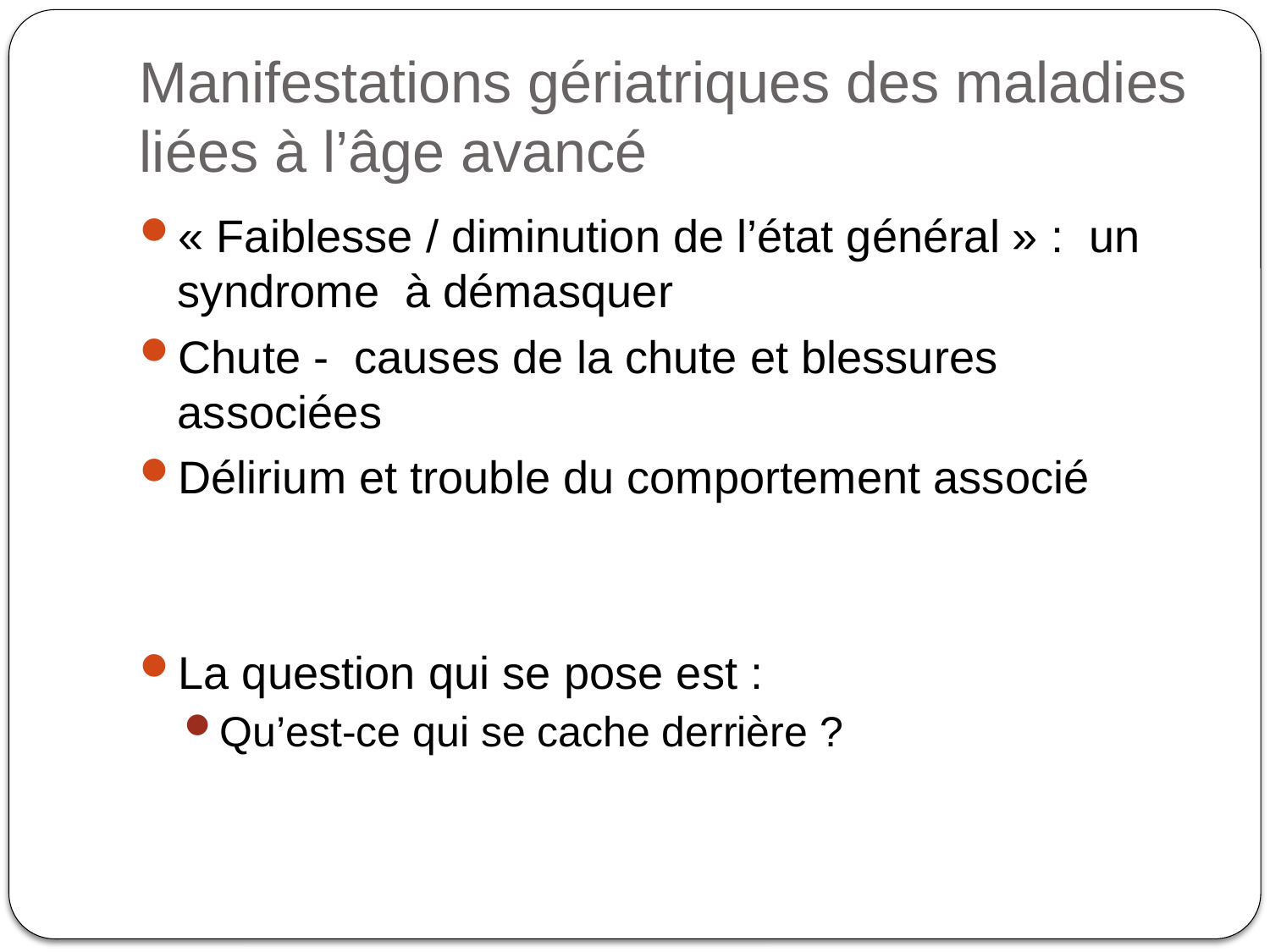

# Manifestations gériatriques des maladies liées à l’âge avancé
« Faiblesse / diminution de l’état général » :  un syndrome  à démasquer
Chute -  causes de la chute et blessures associées
Délirium et trouble du comportement associé

La question qui se pose est :
Qu’est-ce qui se cache derrière ?